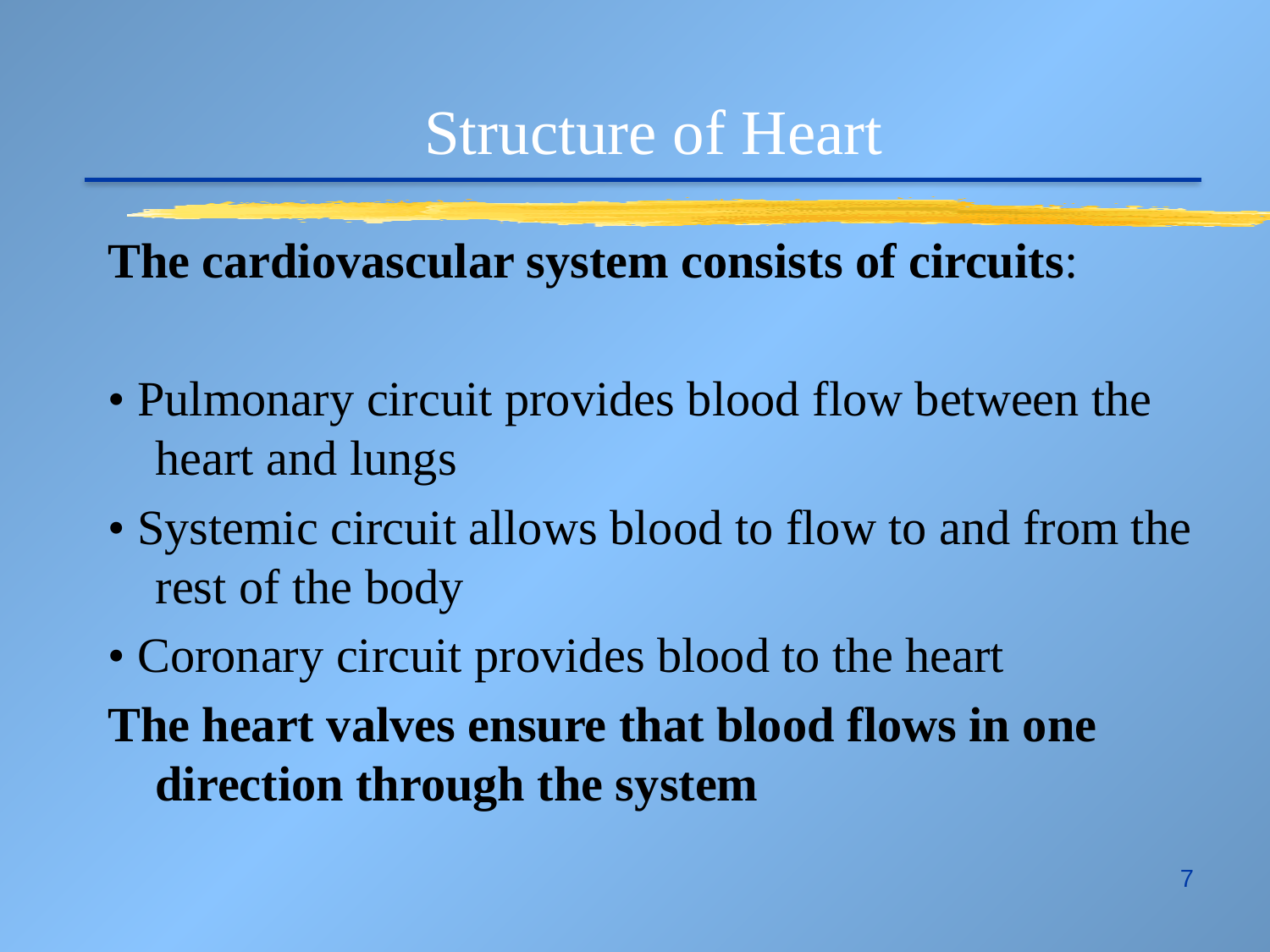

Structure of Heart
The cardiovascular system consists of circuits:

• Pulmonary circuit provides blood flow between the heart and lungs
• Systemic circuit allows blood to flow to and from the rest of the body
• Coronary circuit provides blood to the heart
The heart valves ensure that blood flows in one direction through the system
7